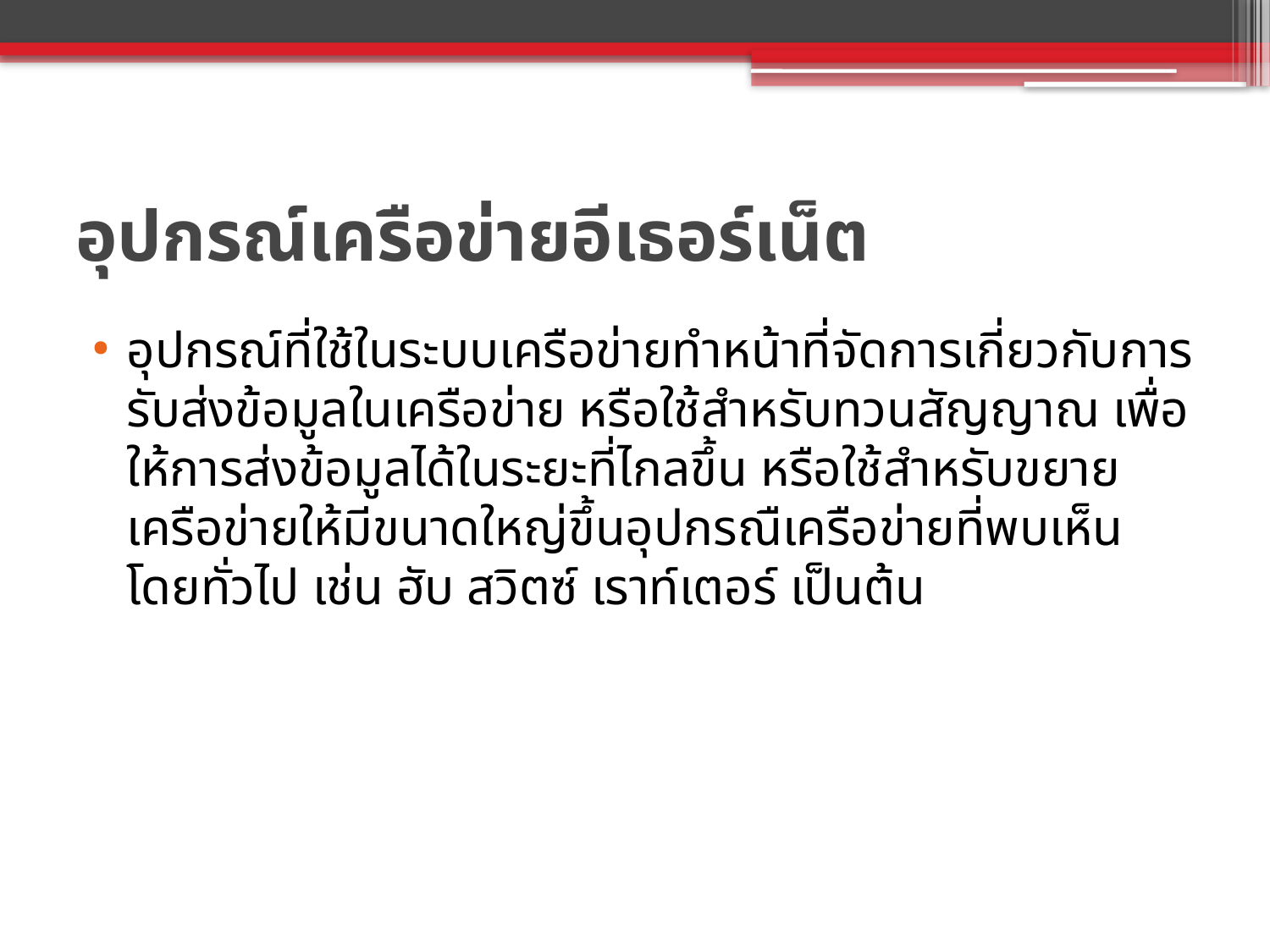

# อุปกรณ์เครือข่ายอีเธอร์เน็ต
อุปกรณ์ที่ใช้ในระบบเครือข่ายทำหน้าที่จัดการเกี่ยวกับการรับส่งข้อมูลในเครือข่าย หรือใช้สำหรับทวนสัญญาณ เพื่อให้การส่งข้อมูลได้ในระยะที่ไกลขึ้น หรือใช้สำหรับขยายเครือข่ายให้มีขนาดใหญ่ขึ้นอุปกรณืเครือข่ายที่พบเห็นโดยทั่วไป เช่น ฮับ สวิตซ์ เราท์เตอร์ เป็นต้น